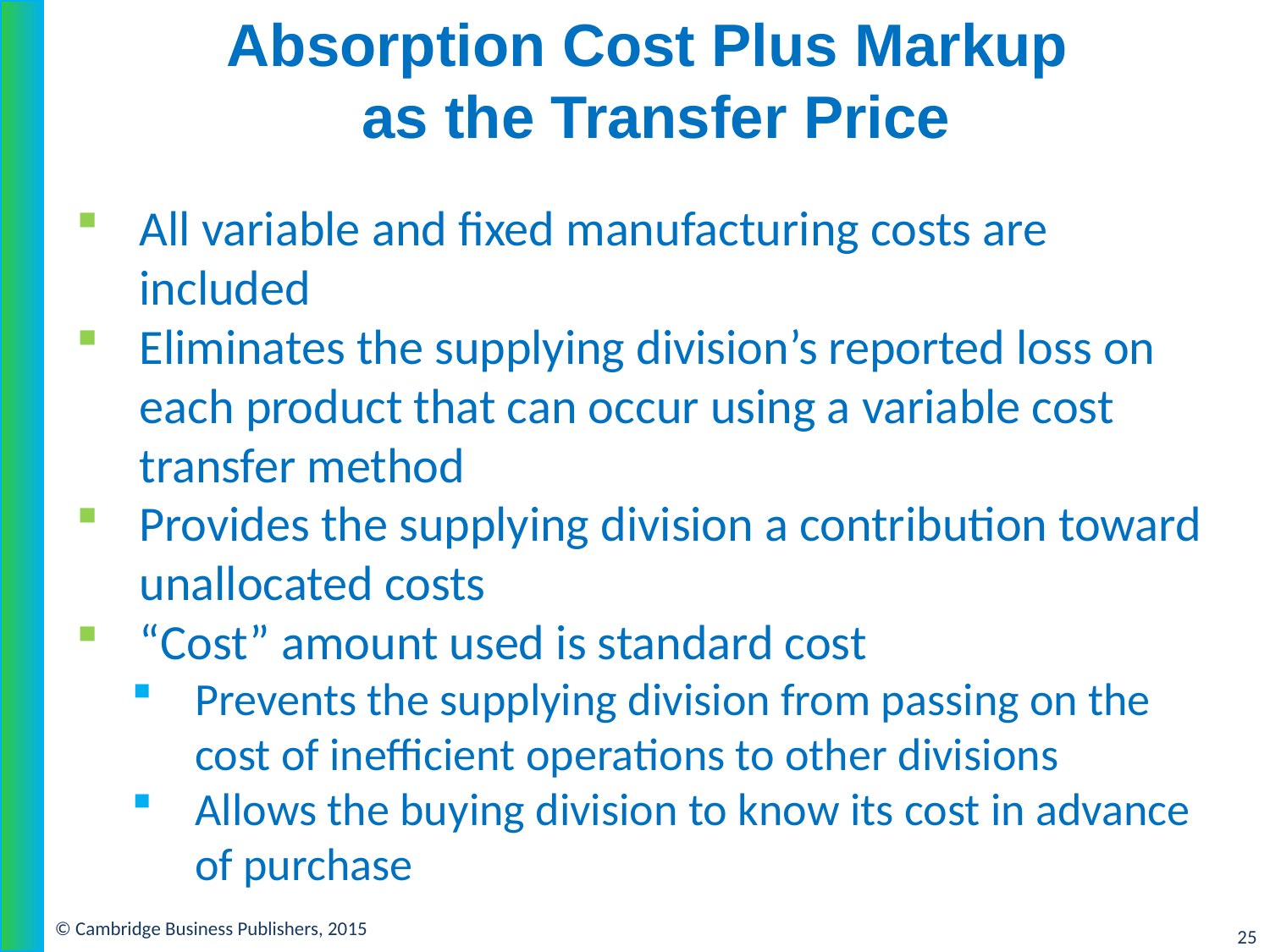

# Absorption Cost Plus Markup as the Transfer Price
All variable and fixed manufacturing costs are included
Eliminates the supplying division’s reported loss on each product that can occur using a variable cost transfer method
Provides the supplying division a contribution toward unallocated costs
“Cost” amount used is standard cost
Prevents the supplying division from passing on the cost of inefficient operations to other divisions
Allows the buying division to know its cost in advance of purchase

© Cambridge Business Publishers, 2015
25